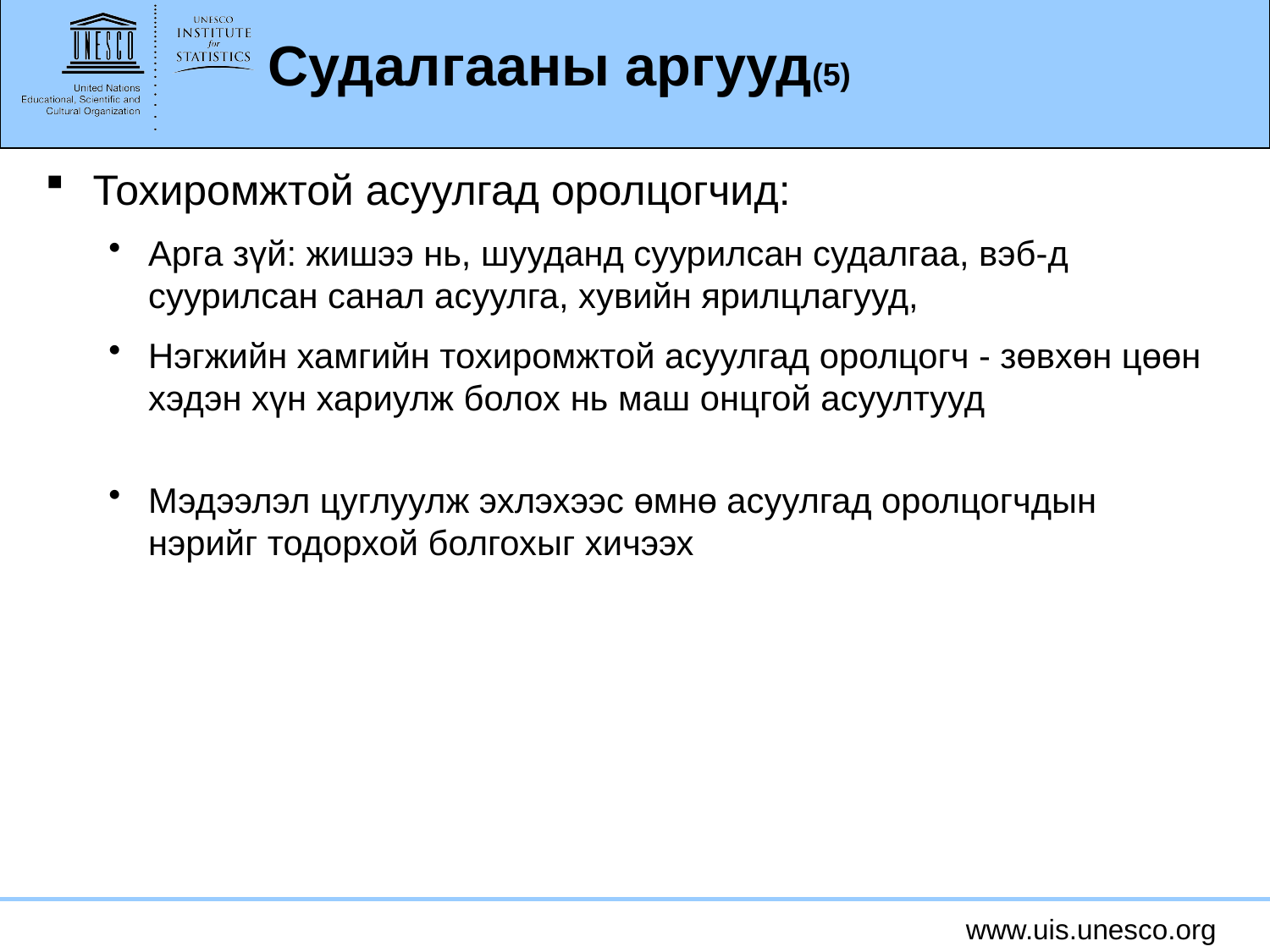

# Судалгааны аргууд(5)
Тохиромжтой асуулгад оролцогчид:
Арга зүй: жишээ нь, шууданд суурилсан судалгаа, вэб-д суурилсан санал асуулга, хувийн ярилцлагууд,
Нэгжийн хамгийн тохиромжтой асуулгад оролцогч - зөвхөн цөөн хэдэн хүн хариулж болох нь маш онцгой асуултууд
Мэдээлэл цуглуулж эхлэхээс өмнө асуулгад оролцогчдын нэрийг тодорхой болгохыг хичээх